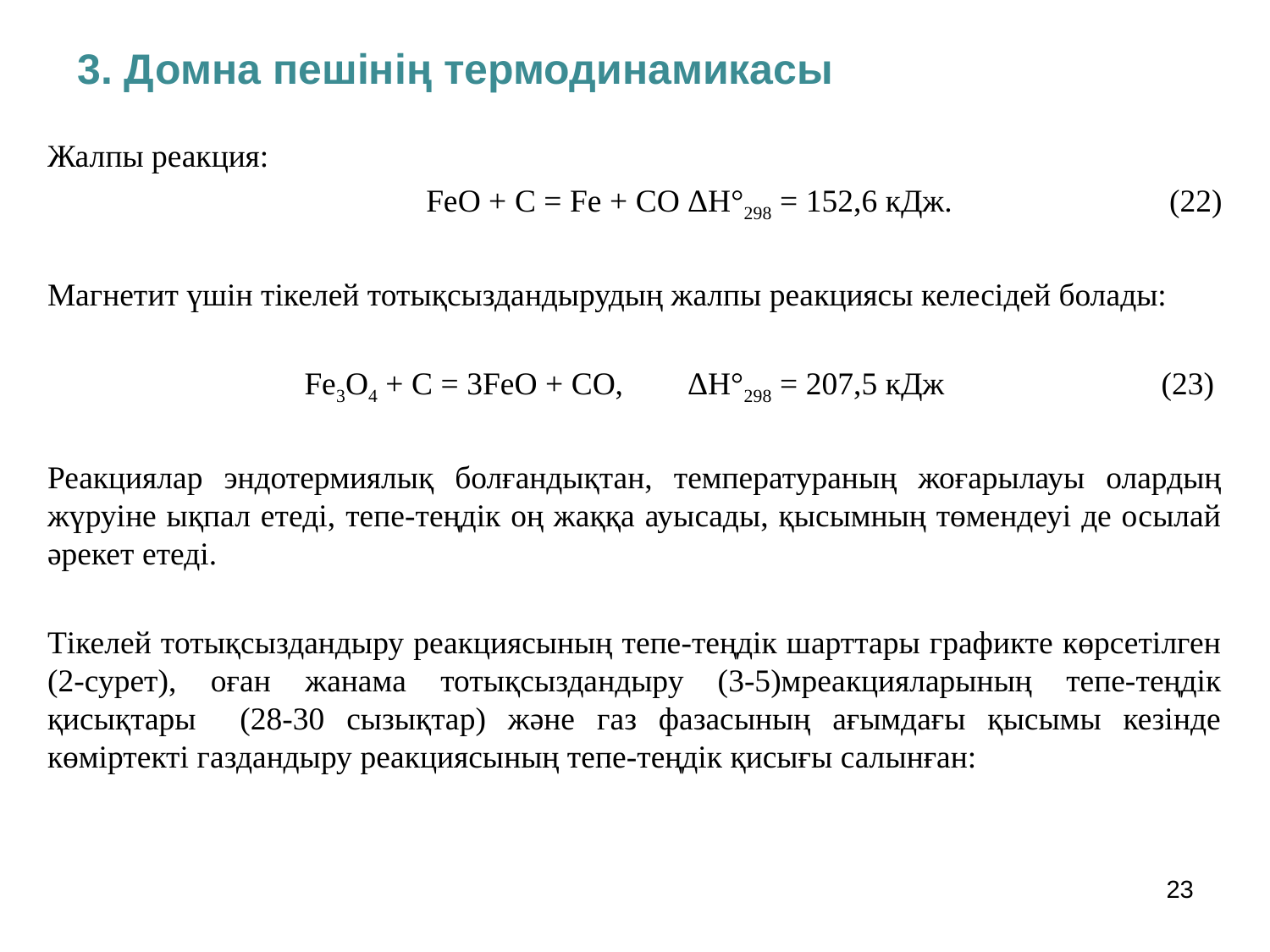

3. Домна пешінің термодинамикасы
Жалпы реакция:
FeO + С = Fe + СО ΔН°298 = 152,6 кДж.                           (22)

Магнетит үшін тікелей тотықсыздандырудың жалпы реакциясы келесідей болады:

Fe3O4 + С = 3FeO + СО,        ΔН°298 = 207,5 кДж                           (23)

Реакциялар эндотермиялық болғандықтан, температураның жоғарылауы олардың жүруіне ықпал етеді, тепе-теңдік оң жаққа ауысады, қысымның төмендеуі де осылай әрекет етеді.

Тікелей тотықсыздандыру реакциясының тепе-теңдік шарттары графикте көрсетілген (2-сурет), оған жанама тотықсыздандыру (3-5)мреакцияларының тепе-теңдік қисықтары  (28-30 сызықтар) және газ фазасының ағымдағы қысымы кезінде көміртекті газдандыру реакциясының тепе-теңдік қисығы салынған:

23